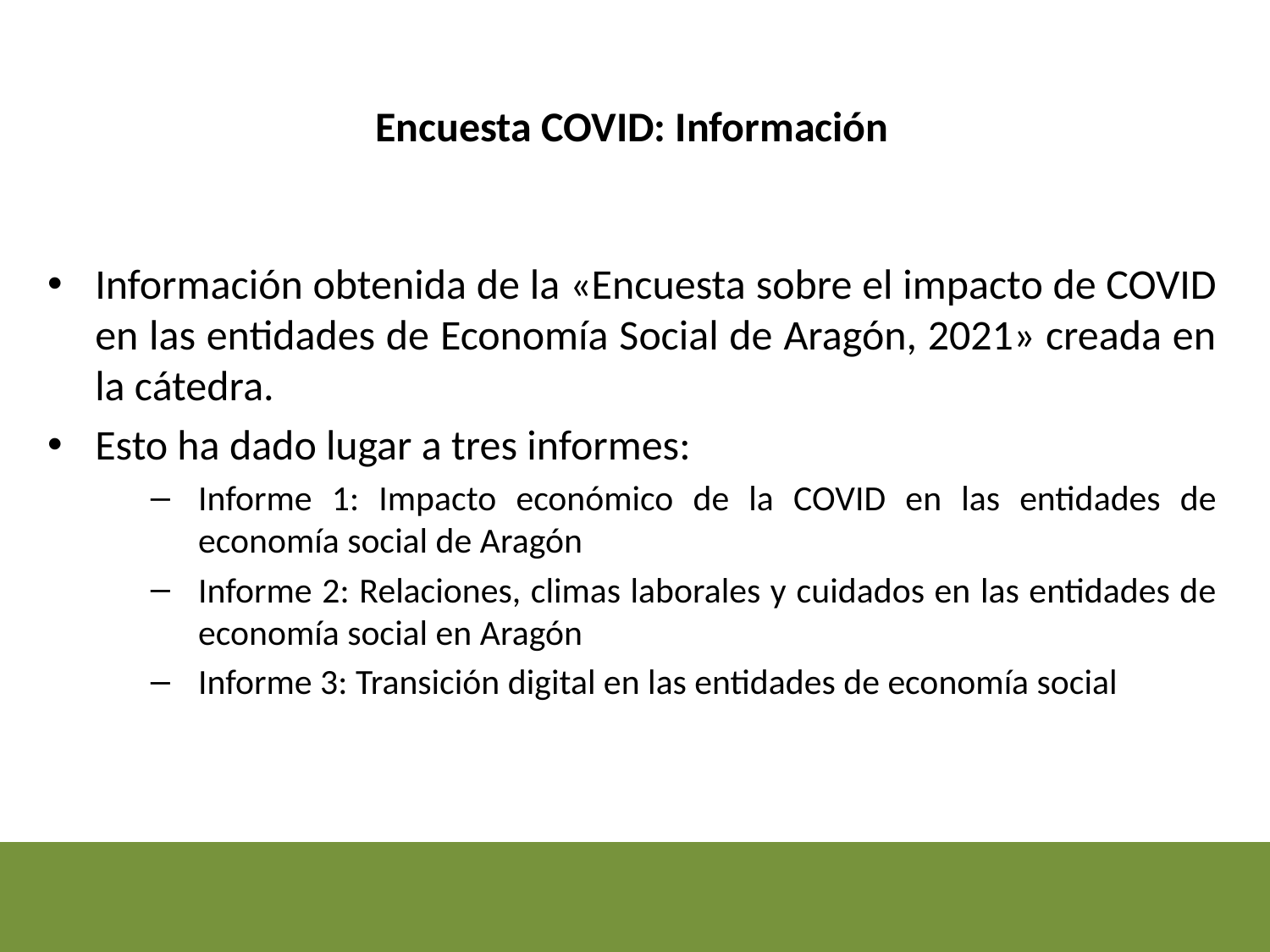

Encuesta COVID: Información

Información obtenida de la «Encuesta sobre el impacto de COVID en las entidades de Economía Social de Aragón, 2021» creada en la cátedra.
Esto ha dado lugar a tres informes:
Informe 1: Impacto económico de la COVID en las entidades de economía social de Aragón
Informe 2: Relaciones, climas laborales y cuidados en las entidades de economía social en Aragón
Informe 3: Transición digital en las entidades de economía social